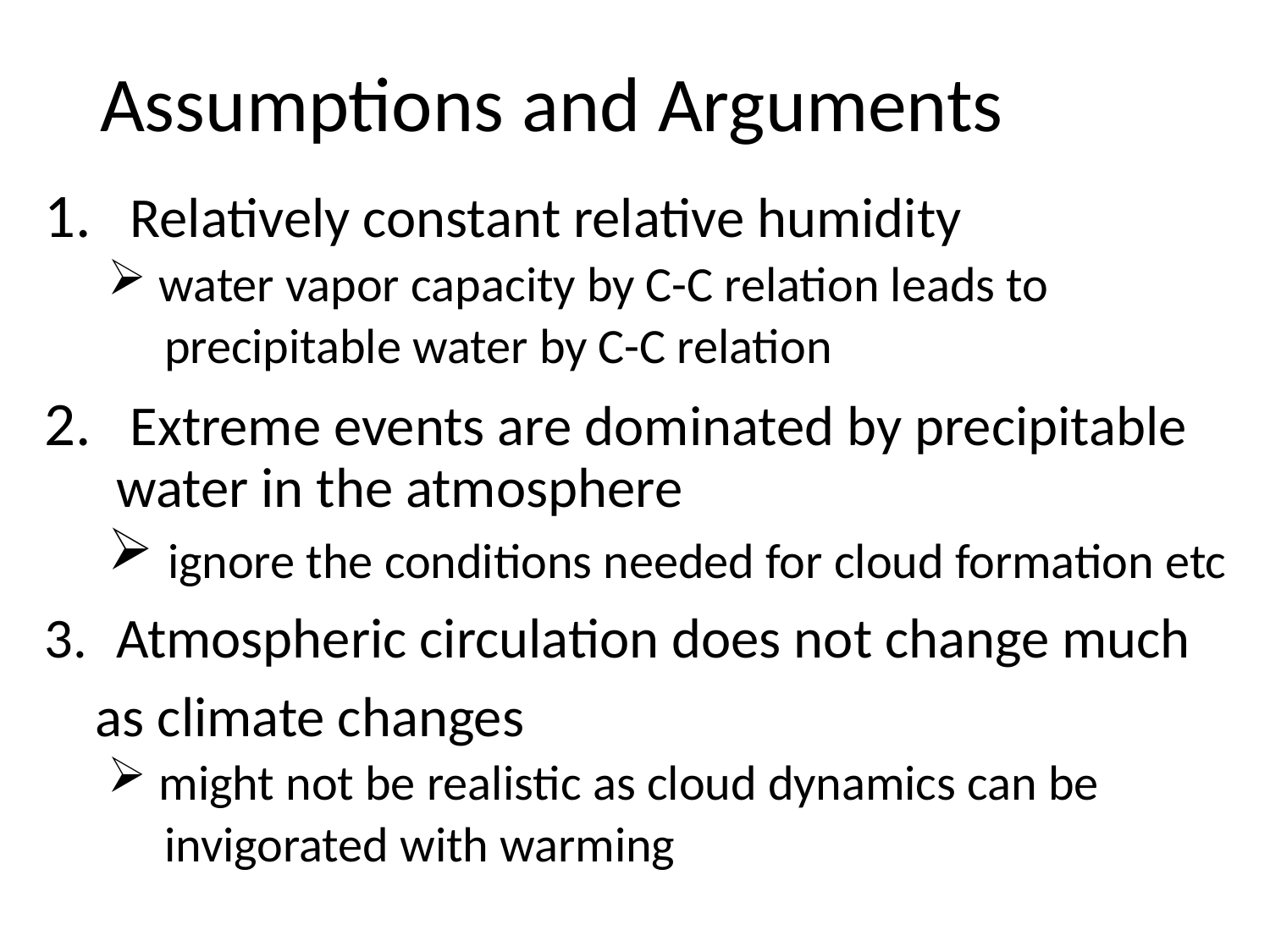

Assumptions and Arguments
 Relatively constant relative humidity
 water vapor capacity by C-C relation leads to
     precipitable water by C-C relation
 Extreme events are dominated by precipitable water in the atmosphere
 ignore the conditions needed for cloud formation etc
Atmospheric circulation does not change much
    as climate changes
 might not be realistic as cloud dynamics can be
     invigorated with warming